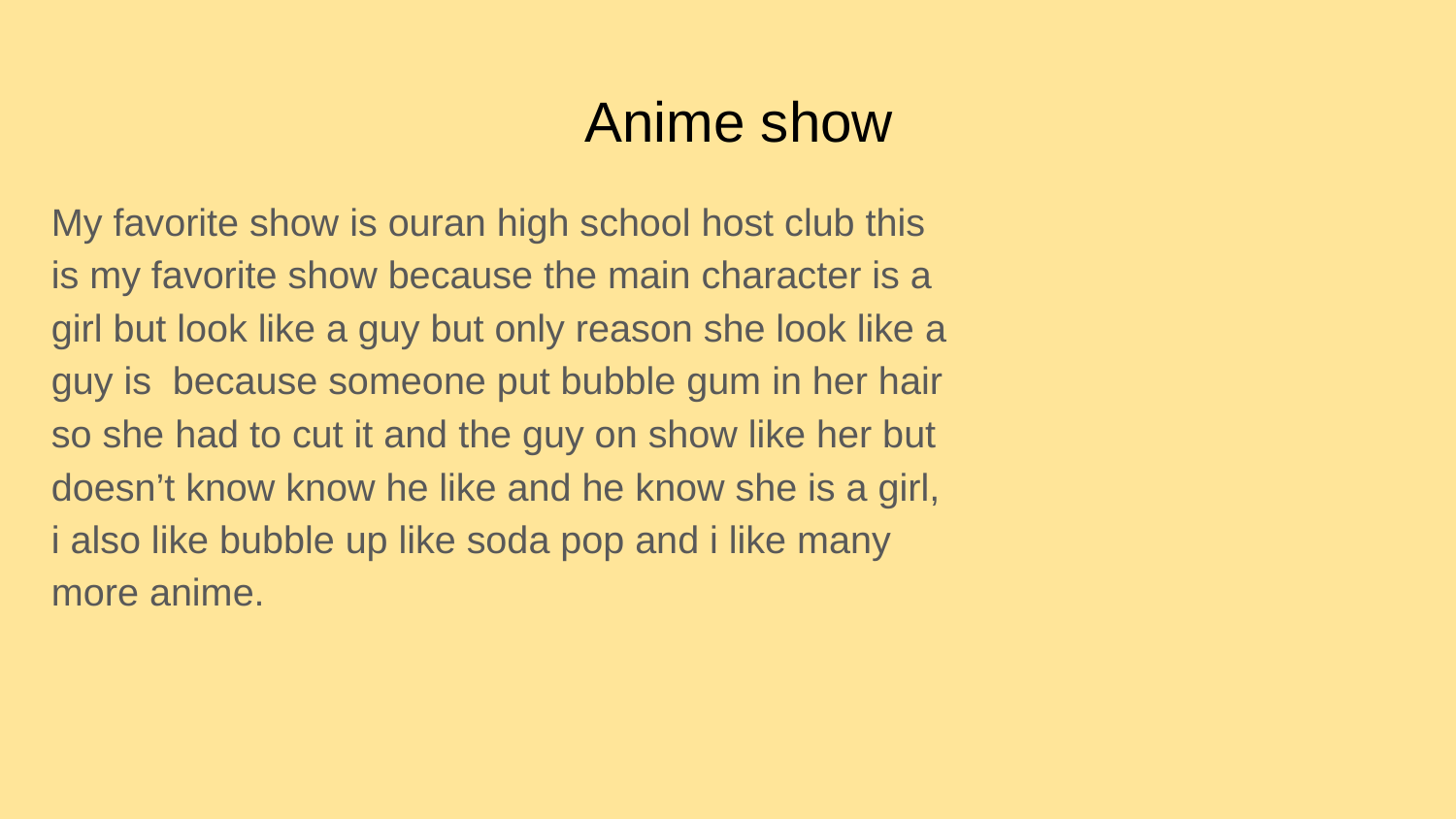

# Anime show
My favorite show is ouran high school host club this is my favorite show because the main character is a girl but look like a guy but only reason she look like a guy is  because someone put bubble gum in her hair so she had to cut it and the guy on show like her but doesn’t know know he like and he know she is a girl, i also like bubble up like soda pop and i like many more anime.